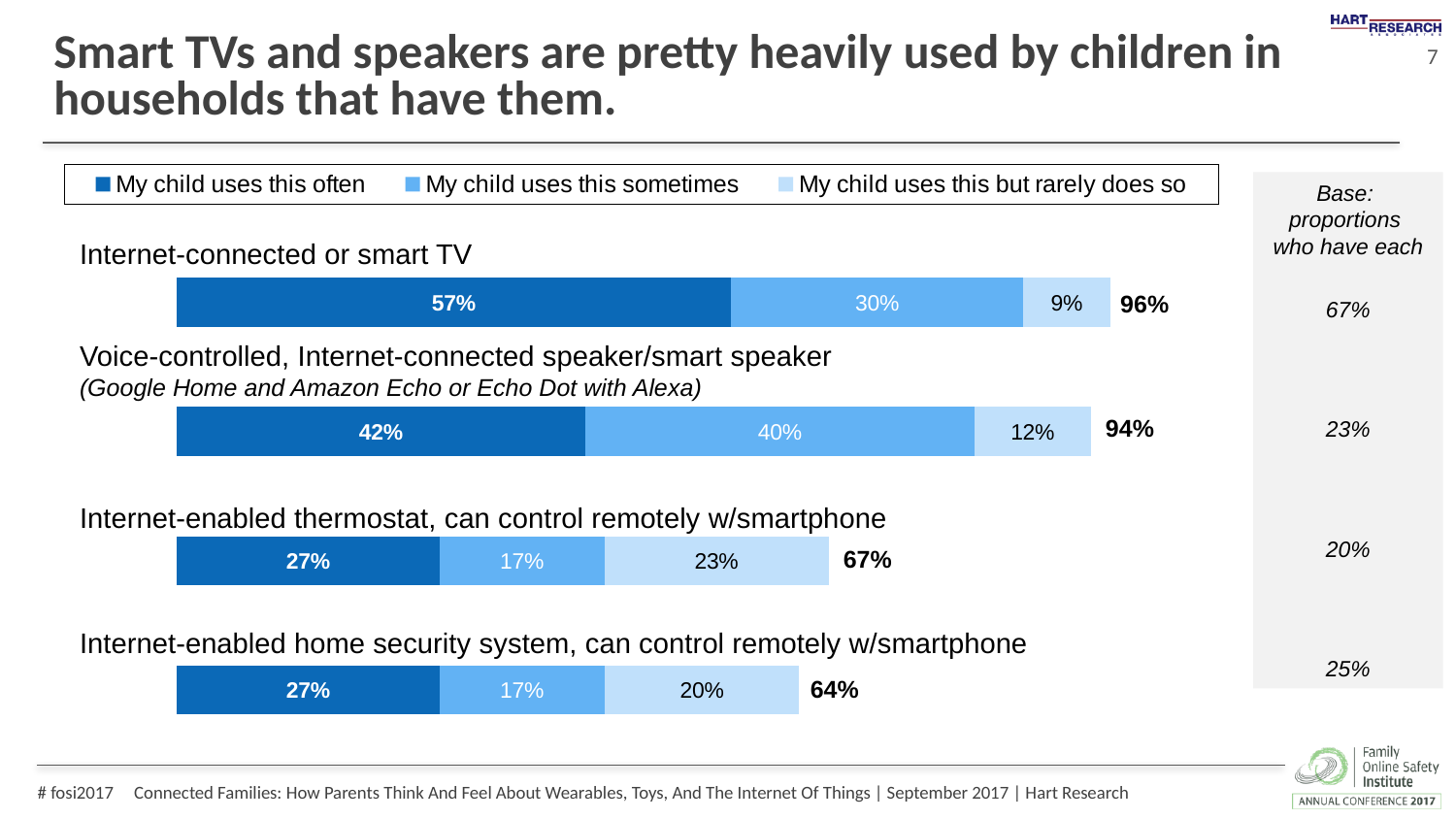

# Smart TVs and speakers are pretty heavily used by children in households that have them.

### Chart

| Category | My child uses this often | My child uses this sometimes | My child uses this but rarely does so |
|---|---|---|---|
Base:  proportions
who have each
67%
23%
20%
25%
Internet-connected or smart TV
Voice-controlled, Internet-connected speaker/smart speaker
(Google Home and Amazon Echo or Echo Dot with Alexa)
Internet-enabled thermostat, can control remotely w/smartphone
Internet-enabled home security system, can control remotely w/smartphone
96%
94%
67%
64%